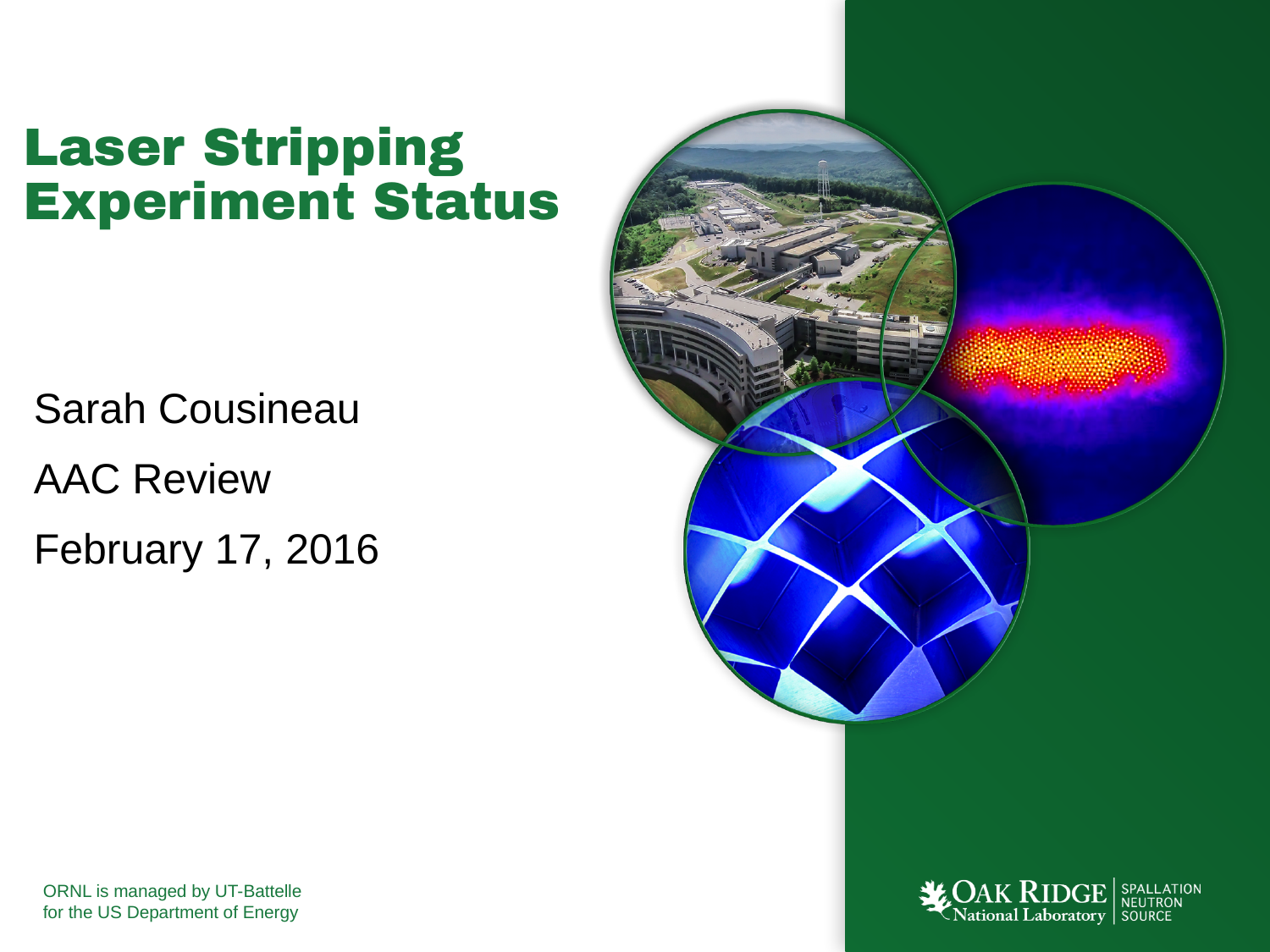

# Laser Stripping Experiment Status
Sarah Cousineau
AAC Review
February 17, 2016